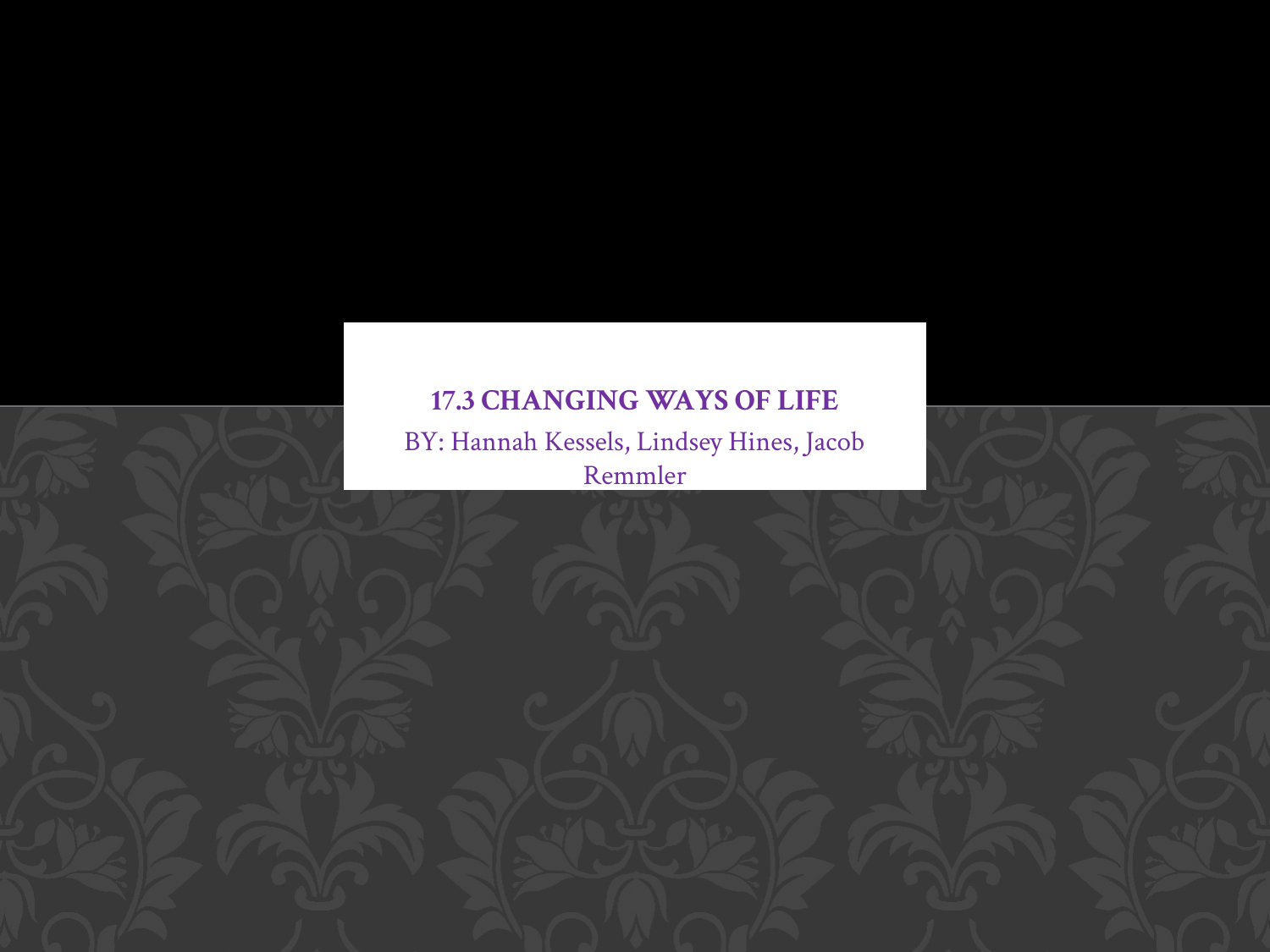

# 17.3 Changing Ways of Life
BY: Hannah Kessels, Lindsey Hines, Jacob Remmler